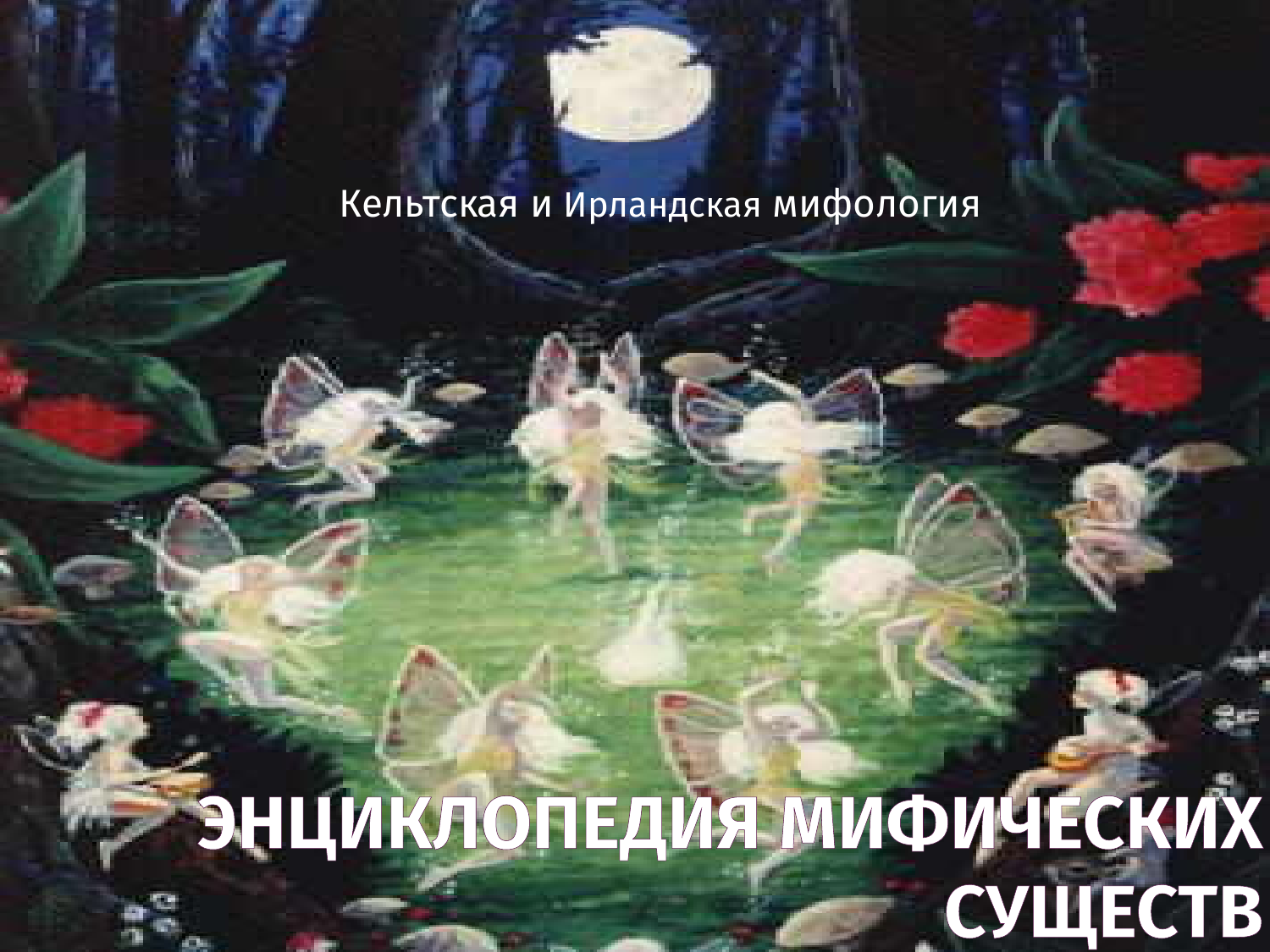

# Энциклопедия мифических существ
Кельтская и Ирландская мифология